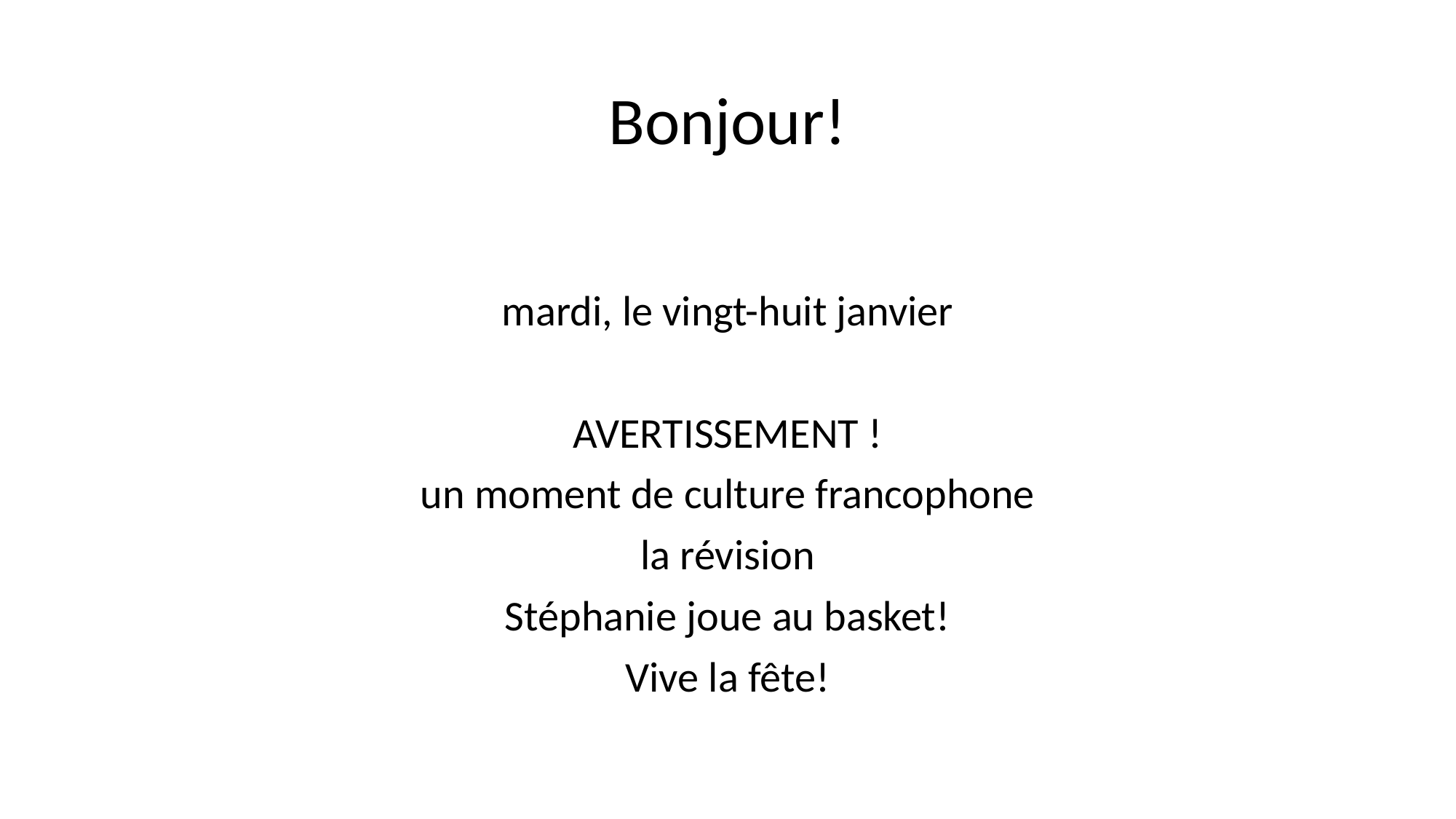

# Bonjour!

mardi, le vingt-huit janvier

AVERTISSEMENT !
un moment de culture francophone
la révision
Stéphanie joue au basket!
Vive la fête!